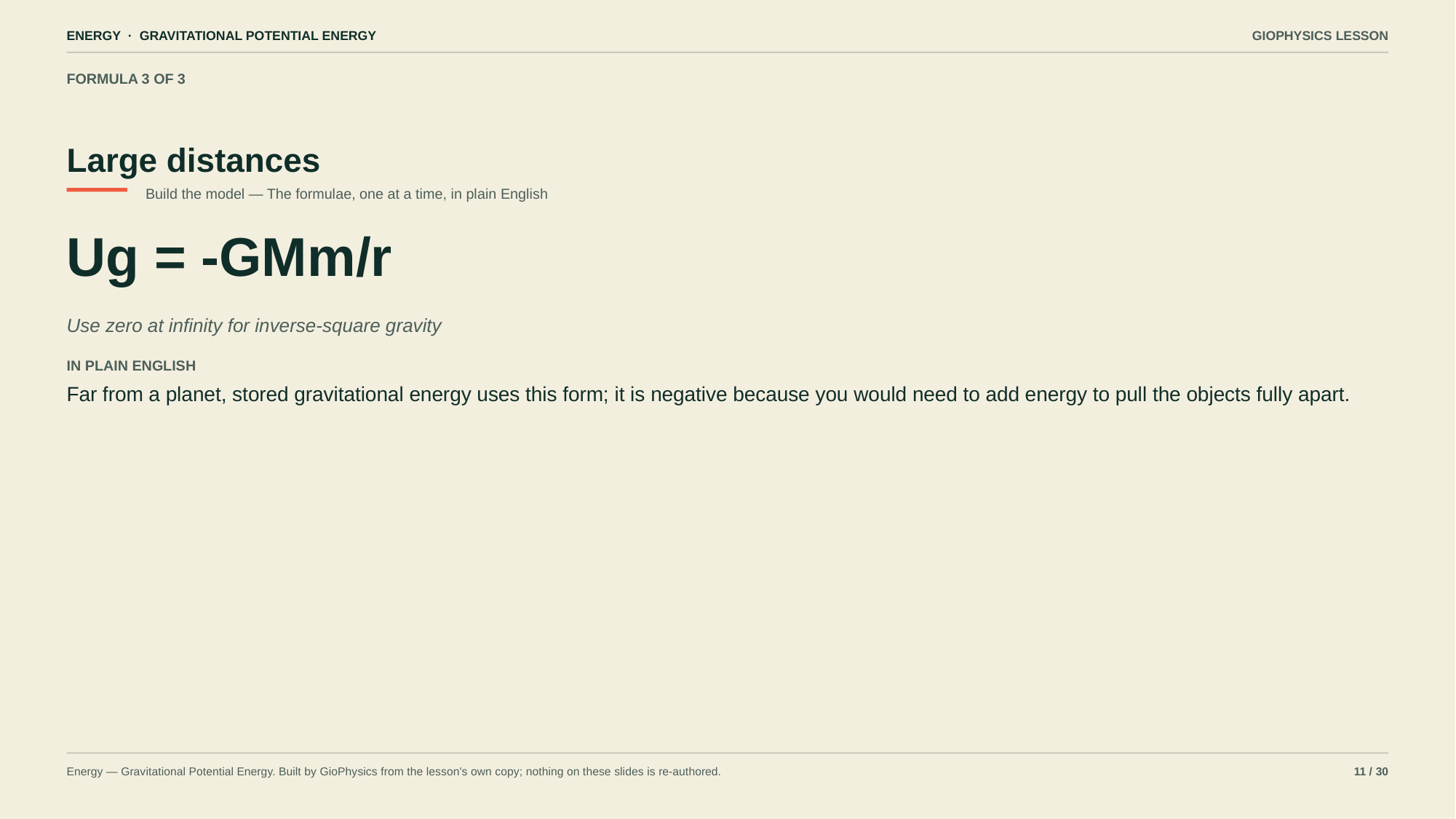

ENERGY  ·  GRAVITATIONAL POTENTIAL ENERGY
GIOPHYSICS LESSON

FORMULA 3 OF 3
Large distances
Build the model — The formulae, one at a time, in plain English

Ug = -GMm/r
Use zero at infinity for inverse-square gravity
IN PLAIN ENGLISH
Far from a planet, stored gravitational energy uses this form; it is negative because you would need to add energy to pull the objects fully apart.

Energy — Gravitational Potential Energy. Built by GioPhysics from the lesson's own copy; nothing on these slides is re-authored.
11 / 30